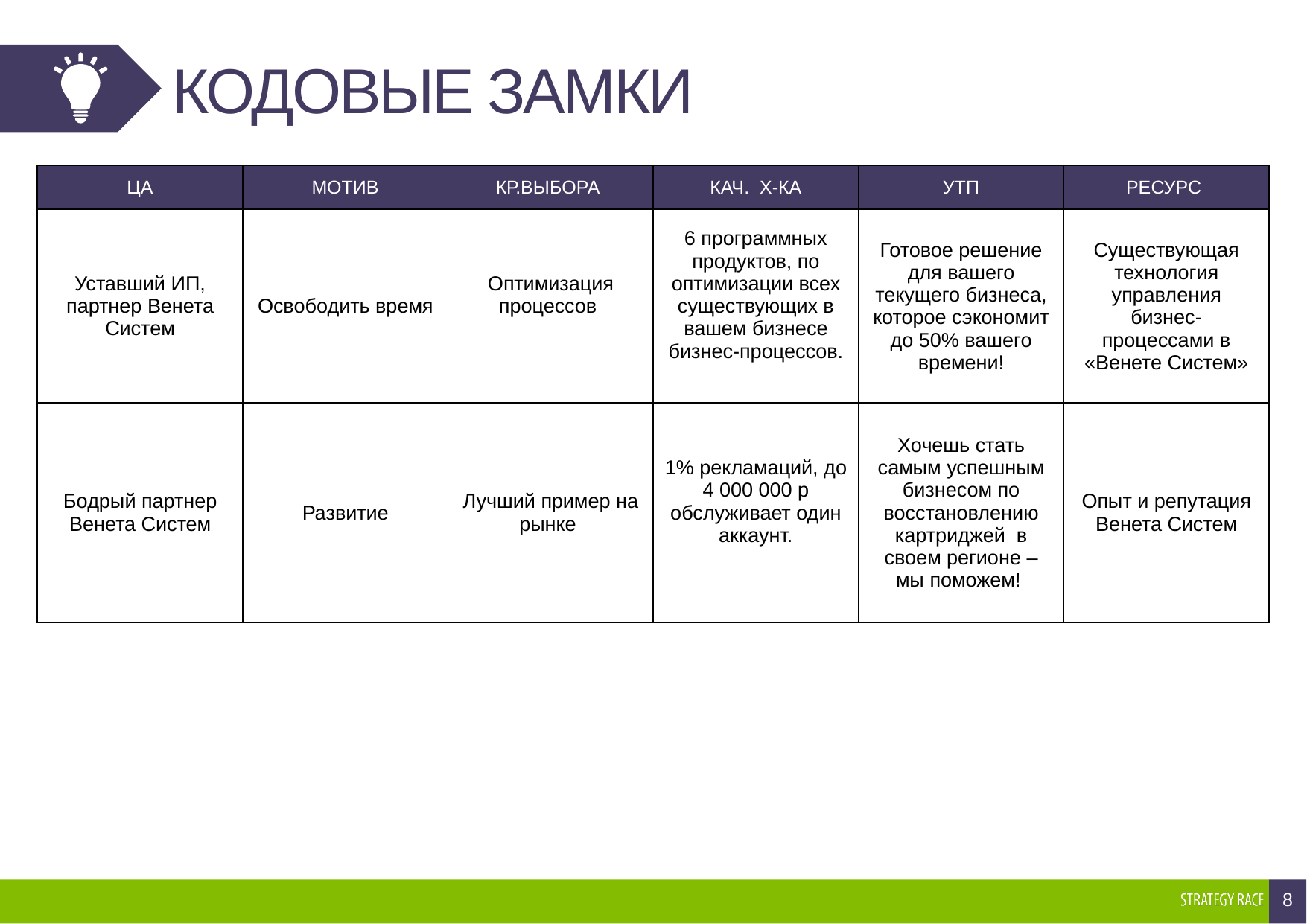

# КОДОВЫЕ ЗАМКИ
| ЦА | МОТИВ | КР.ВЫБОРА | КАЧ. Х-КА | УТП | РЕСУРС |
| --- | --- | --- | --- | --- | --- |
| Уставший ИП, партнер Венета Систем | Освободить время | Оптимизация процессов | 6 программных продуктов, по оптимизации всех существующих в вашем бизнесе бизнес-процессов. | Готовое решение для вашего текущего бизнеса, которое сэкономит до 50% вашего времени! | Существующая технология управления бизнес-процессами в «Венете Систем» |
| Бодрый партнер Венета Систем | Развитие | Лучший пример на рынке | 1% рекламаций, до 4 000 000 р обслуживает один аккаунт. | Хочешь стать самым успешным бизнесом по восстановлению картриджей в своем регионе – мы поможем! | Опыт и репутация Венета Систем |
8